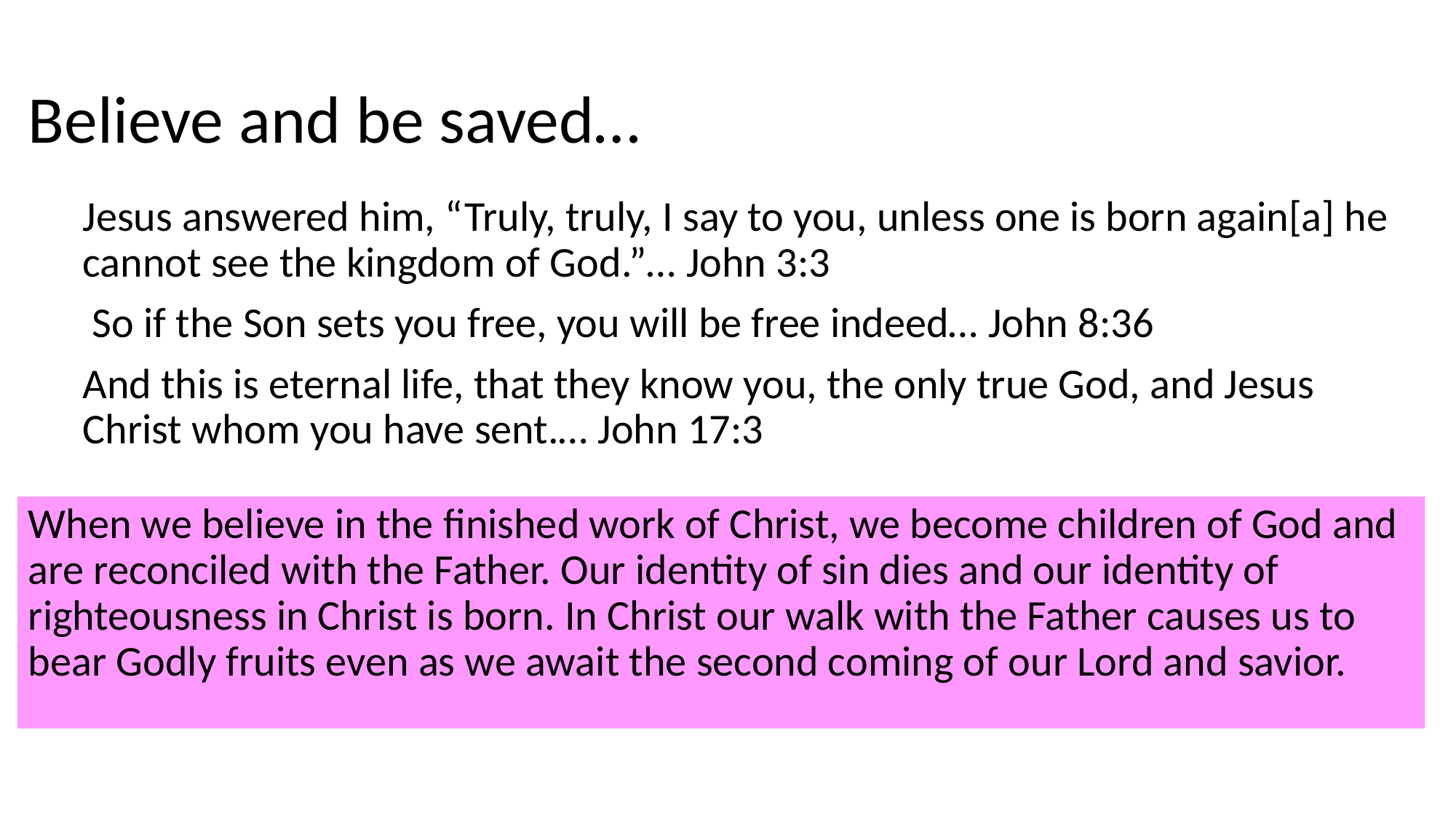

# Believe and be saved…
Jesus answered him, “Truly, truly, I say to you, unless one is born again[a] he cannot see the kingdom of God.”… John 3:3
 So if the Son sets you free, you will be free indeed… John 8:36
And this is eternal life, that they know you, the only true God, and Jesus Christ whom you have sent.… John 17:3
When we believe in the finished work of Christ, we become children of God and are reconciled with the Father. Our identity of sin dies and our identity of righteousness in Christ is born. In Christ our walk with the Father causes us to bear Godly fruits even as we await the second coming of our Lord and savior.